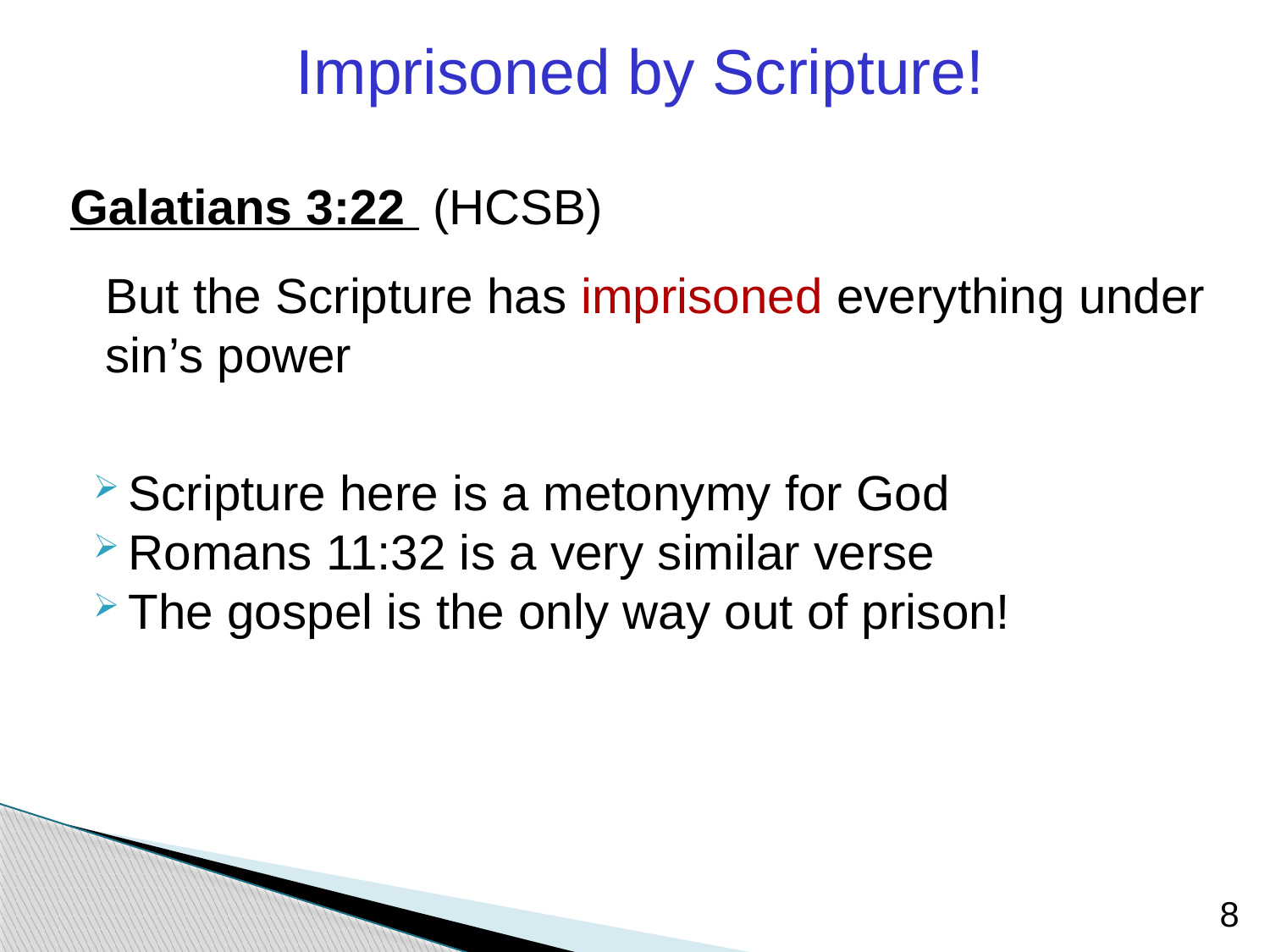

Imprisoned by Scripture!
Galatians 3:22  (HCSB)

	But the Scripture has imprisoned everything under sin’s power
Scripture here is a metonymy for God
Romans 11:32 is a very similar verse
The gospel is the only way out of prison!
8